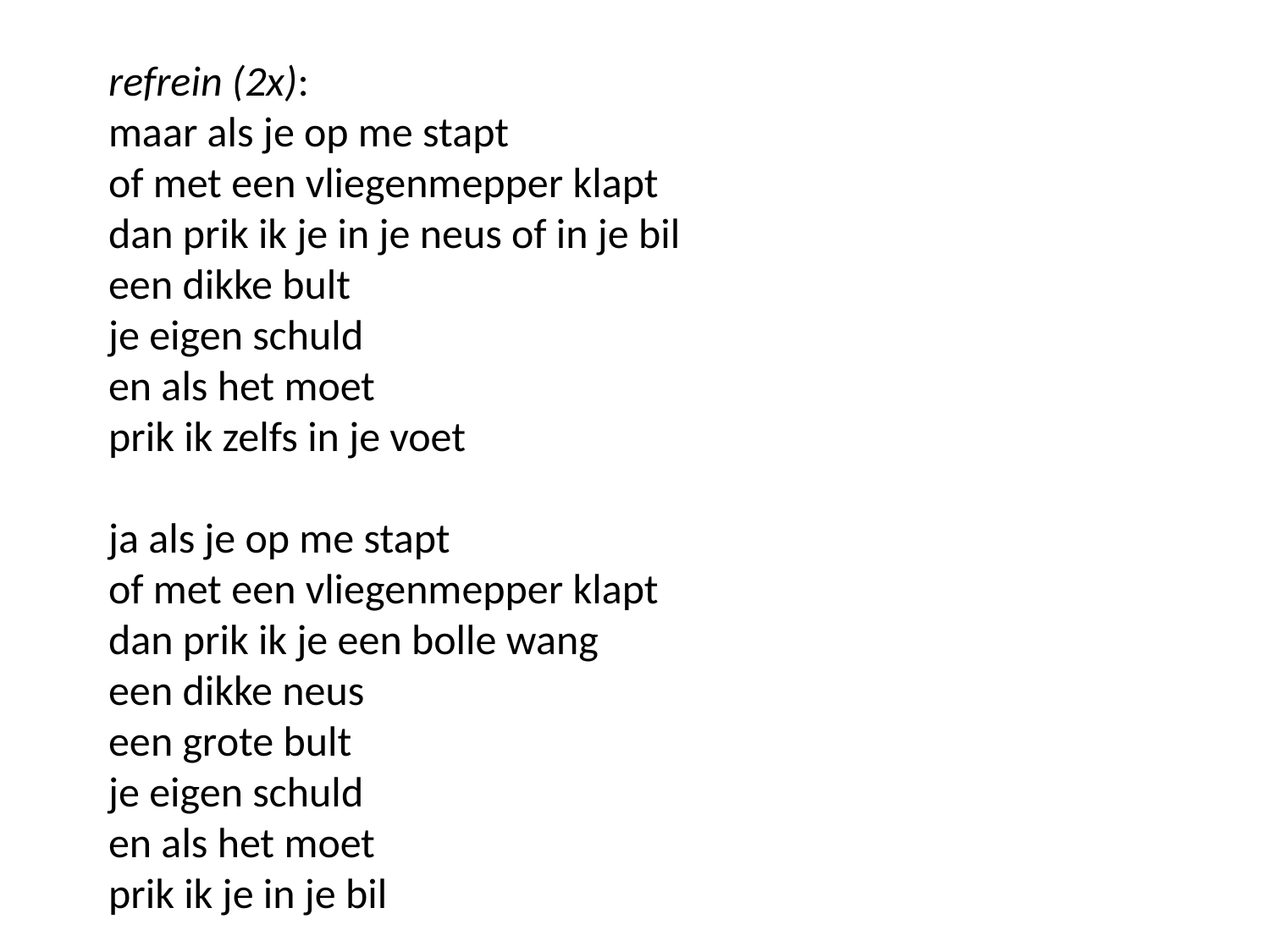

refrein (2x):
maar als je op me stapt
of met een vliegenmepper klapt
dan prik ik je in je neus of in je bil
een dikke bult
je eigen schuld
en als het moet
prik ik zelfs in je voet

ja als je op me stapt
of met een vliegenmepper klapt
dan prik ik je een bolle wang
een dikke neus
een grote bult
je eigen schuld
en als het moet
prik ik je in je bil